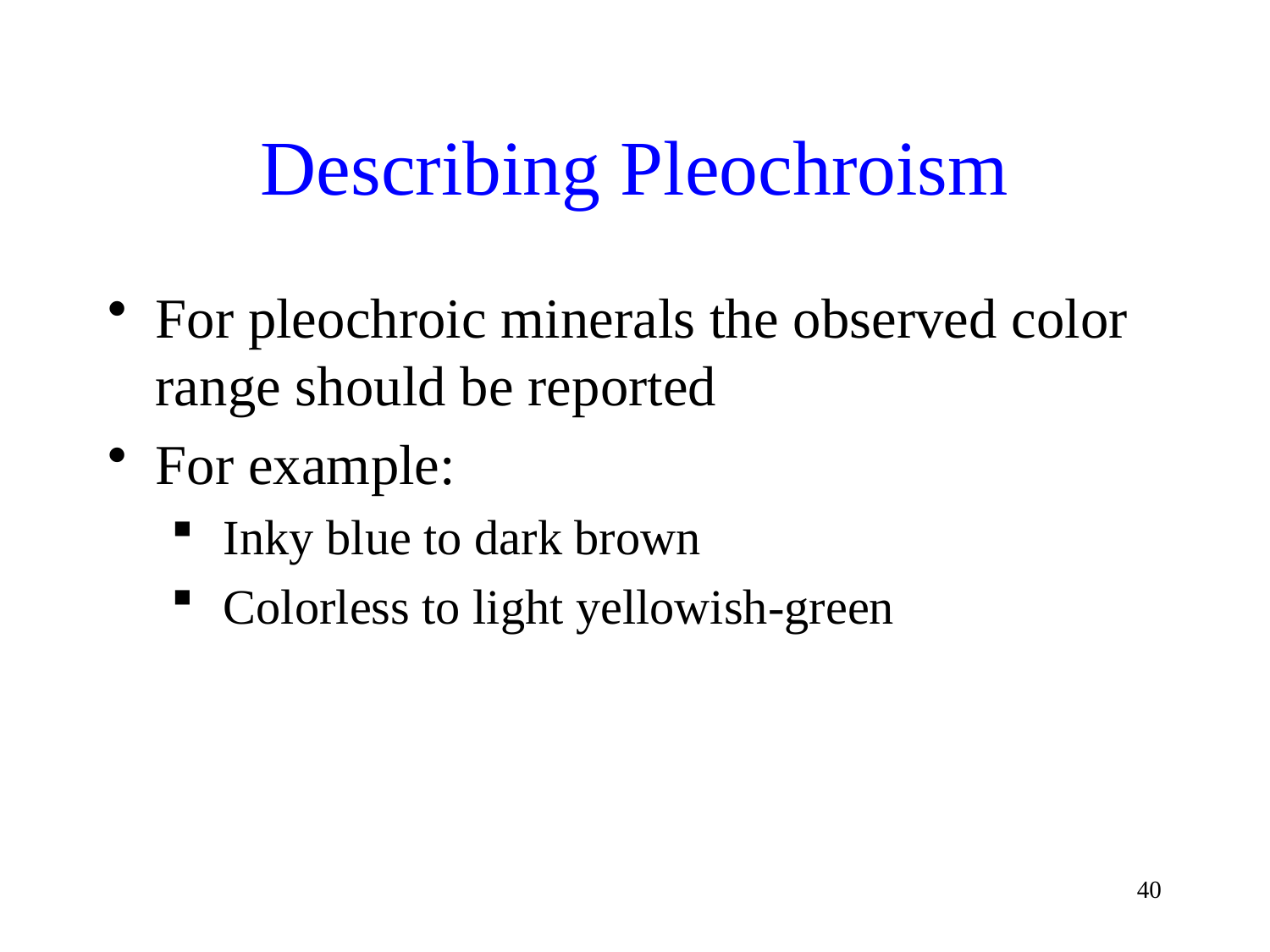

# Describing Pleochroism
For pleochroic minerals the observed color range should be reported
For example:
 Inky blue to dark brown
 Colorless to light yellowish-green

40